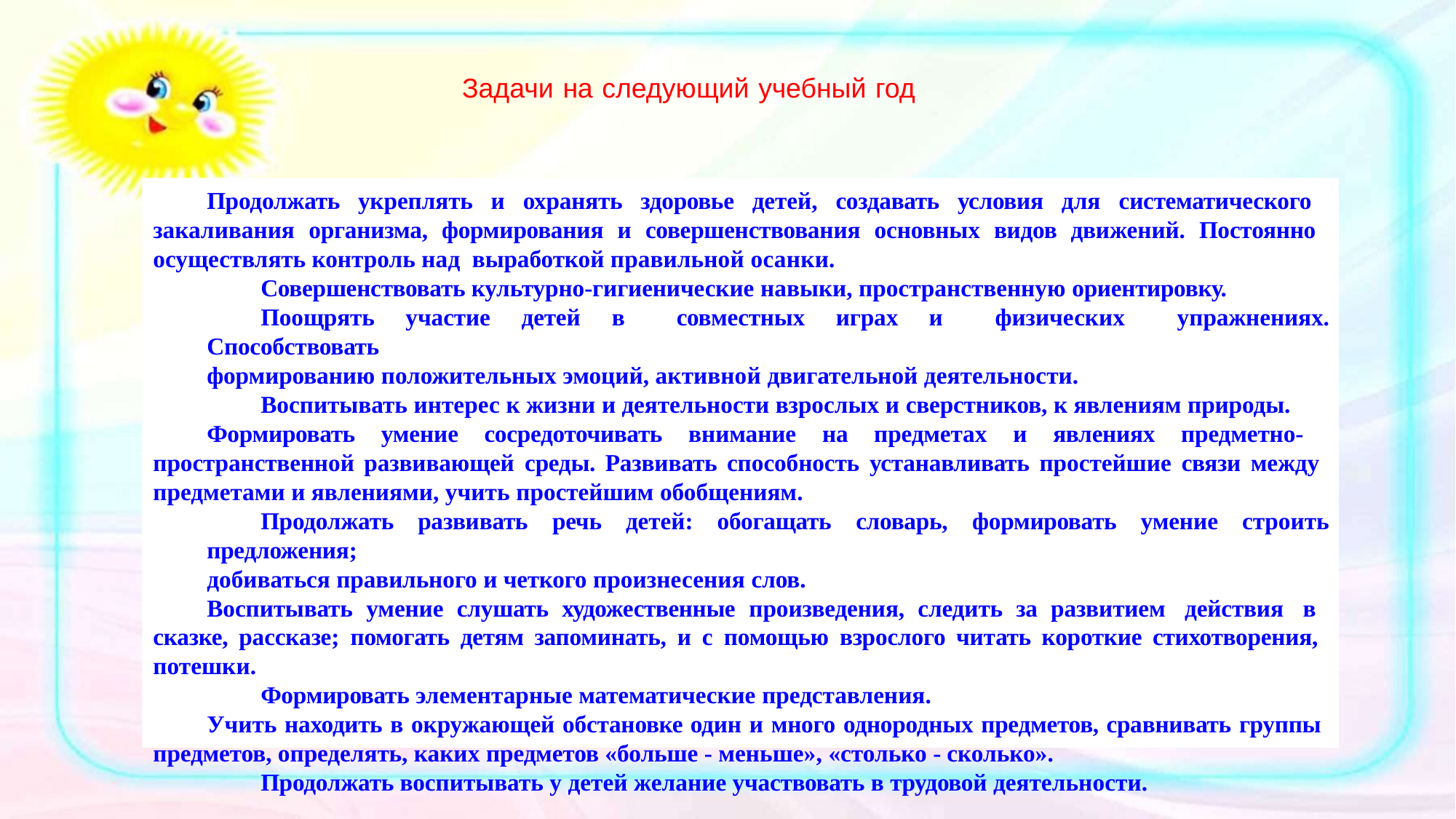

# Задачи на следующий учебный год

Продолжать укреплять и охранять здоровье детей, создавать условия для систематического  закаливания организма, формирования и совершенствования основных видов движений. Постоянно  осуществлять контроль над выработкой правильной осанки.
Совершенствовать культурно-гигиенические навыки, пространственную ориентировку.
Поощрять участие детей в   совместных играх и   физических   упражнениях. Способствовать
формированию положительных эмоций, активной двигательной деятельности.
Воспитывать интерес к жизни и деятельности взрослых и сверстников, к явлениям природы.
Формировать умение сосредоточивать внимание на предметах и явлениях предметно-  пространственной развивающей среды. Развивать способность устанавливать простейшие связи между  предметами и явлениями, учить простейшим обобщениям.
Продолжать развивать речь детей: обогащать словарь, формировать умение строить предложения;
добиваться правильного и четкого произнесения слов.
Воспитывать умение слушать художественные произведения, следить за развитием действия в  сказке, рассказе; помогать детям запоминать, и с помощью взрослого читать короткие стихотворения,  потешки.
Формировать элементарные математические представления.
Учить находить в окружающей обстановке один и много однородных предметов, сравнивать группы  предметов, определять, каких предметов «больше - меньше», «столько - сколько».
Продолжать воспитывать у детей желание участвовать в трудовой деятельности.